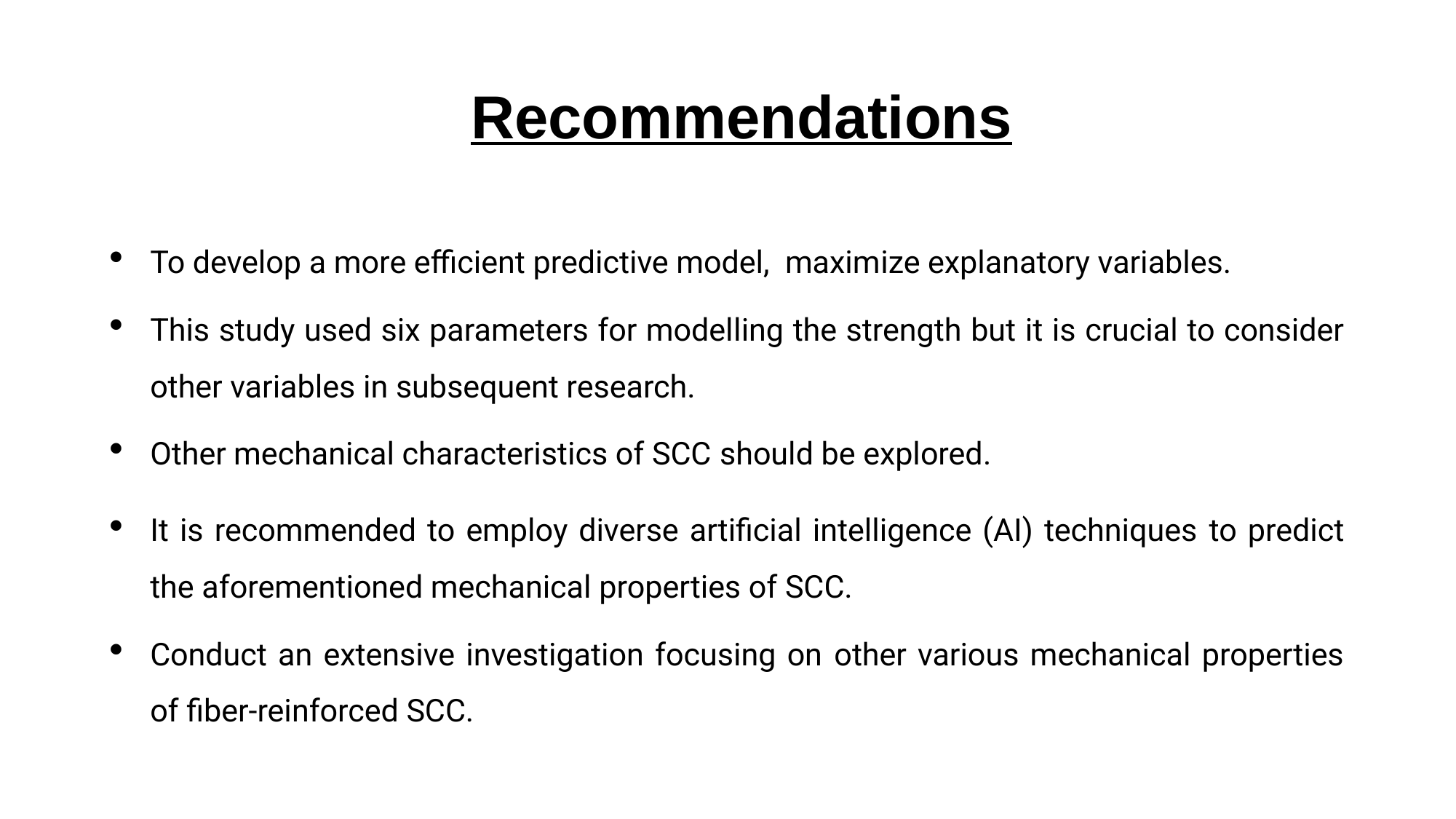

# Recommendations
To develop a more efficient predictive model,  maximize explanatory variables.
This study used six parameters for modelling the strength but it is crucial to consider other variables in subsequent research.
Other mechanical characteristics of SCC should be explored.
It is recommended to employ diverse artificial intelligence (AI) techniques to predict the aforementioned mechanical properties of SCC.
Conduct an extensive investigation focusing on other various mechanical properties of fiber-reinforced SCC.